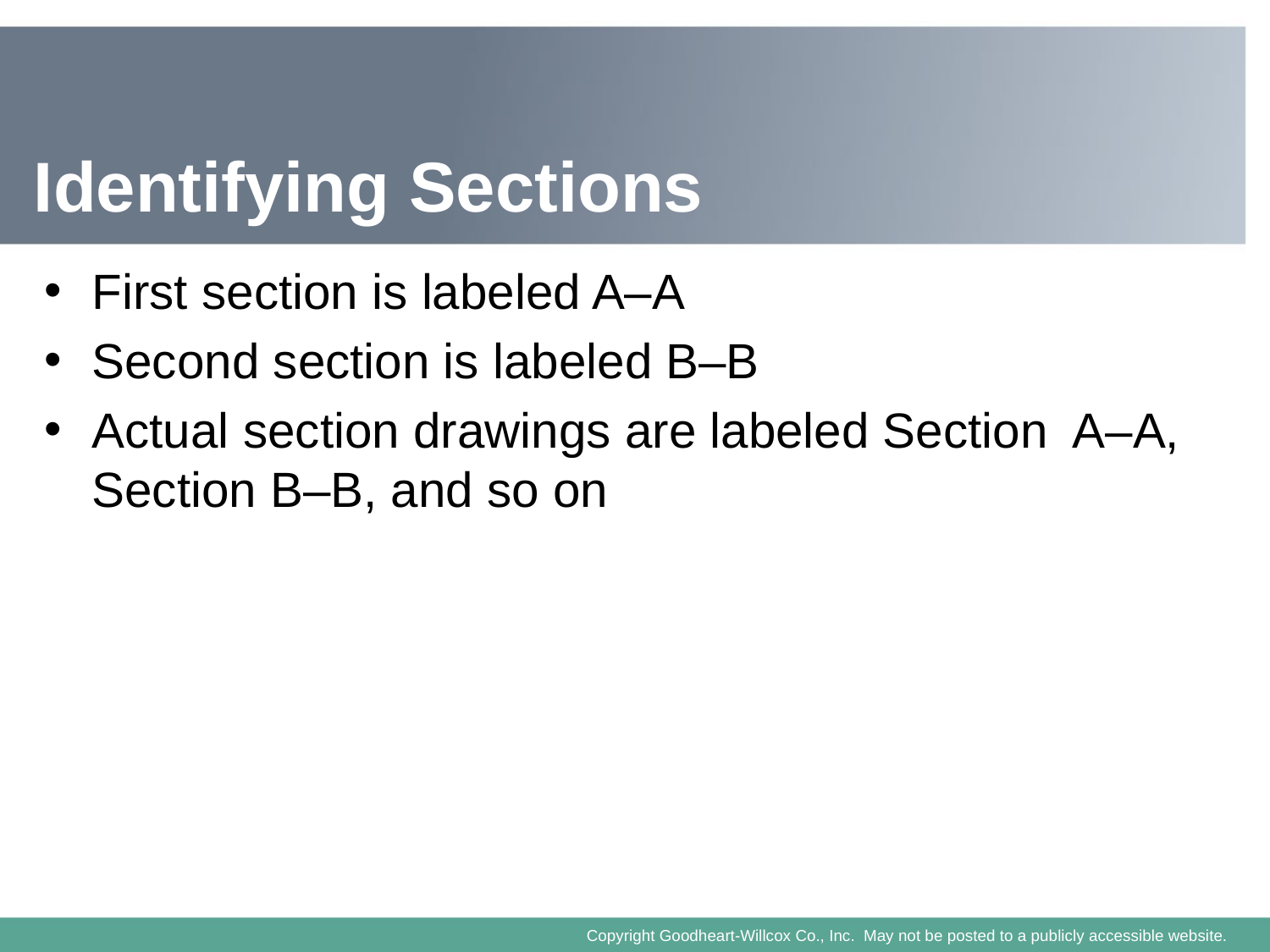

# Identifying Sections
First section is labeled A–A
Second section is labeled B–B
Actual section drawings are labeled Section  A–A, Section B–B, and so on